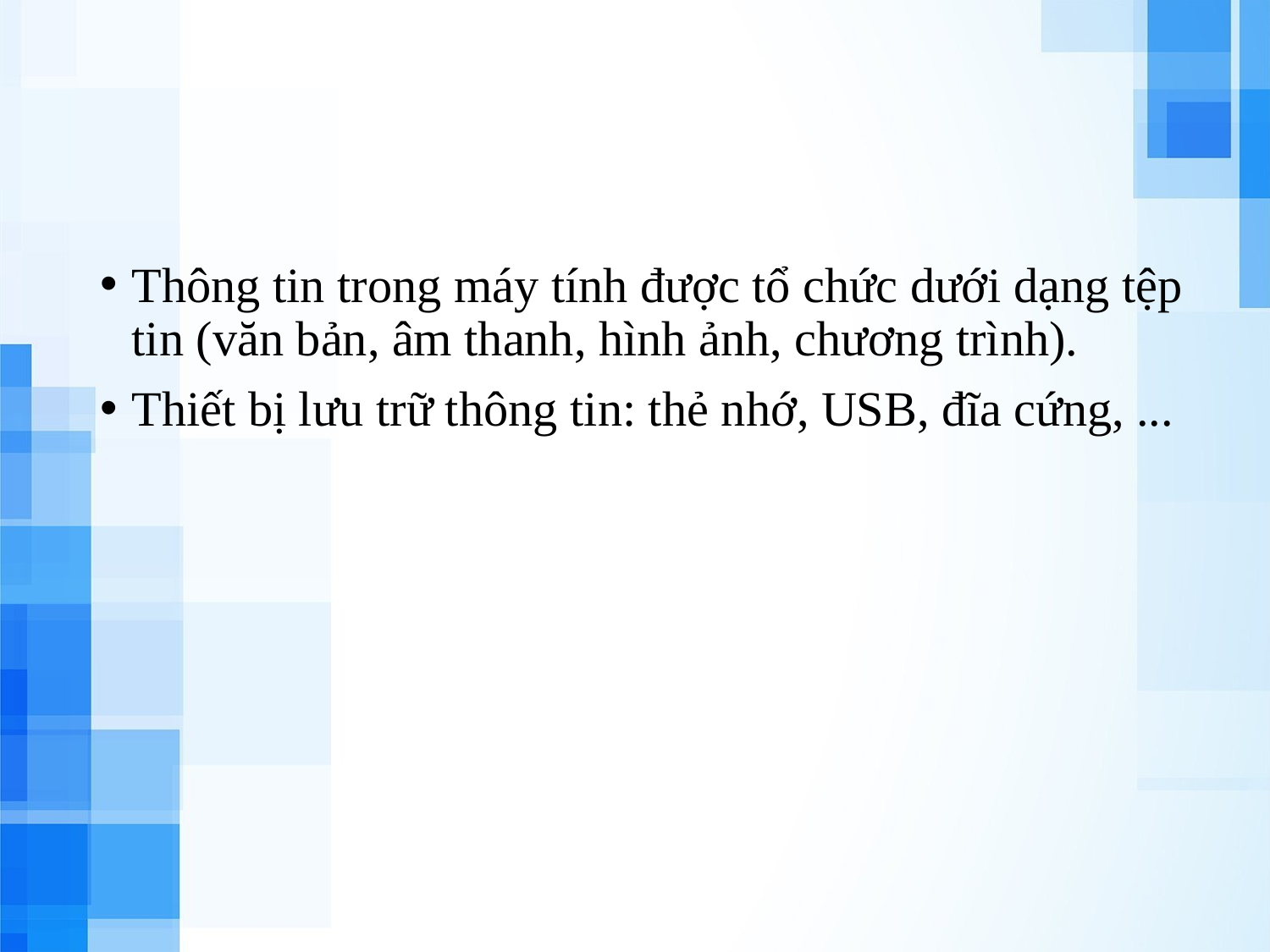

#
Thông tin trong máy tính được tổ chức dưới dạng tệp tin (văn bản, âm thanh, hình ảnh, chương trình).
Thiết bị lưu trữ thông tin: thẻ nhớ, USB, đĩa cứng, ...